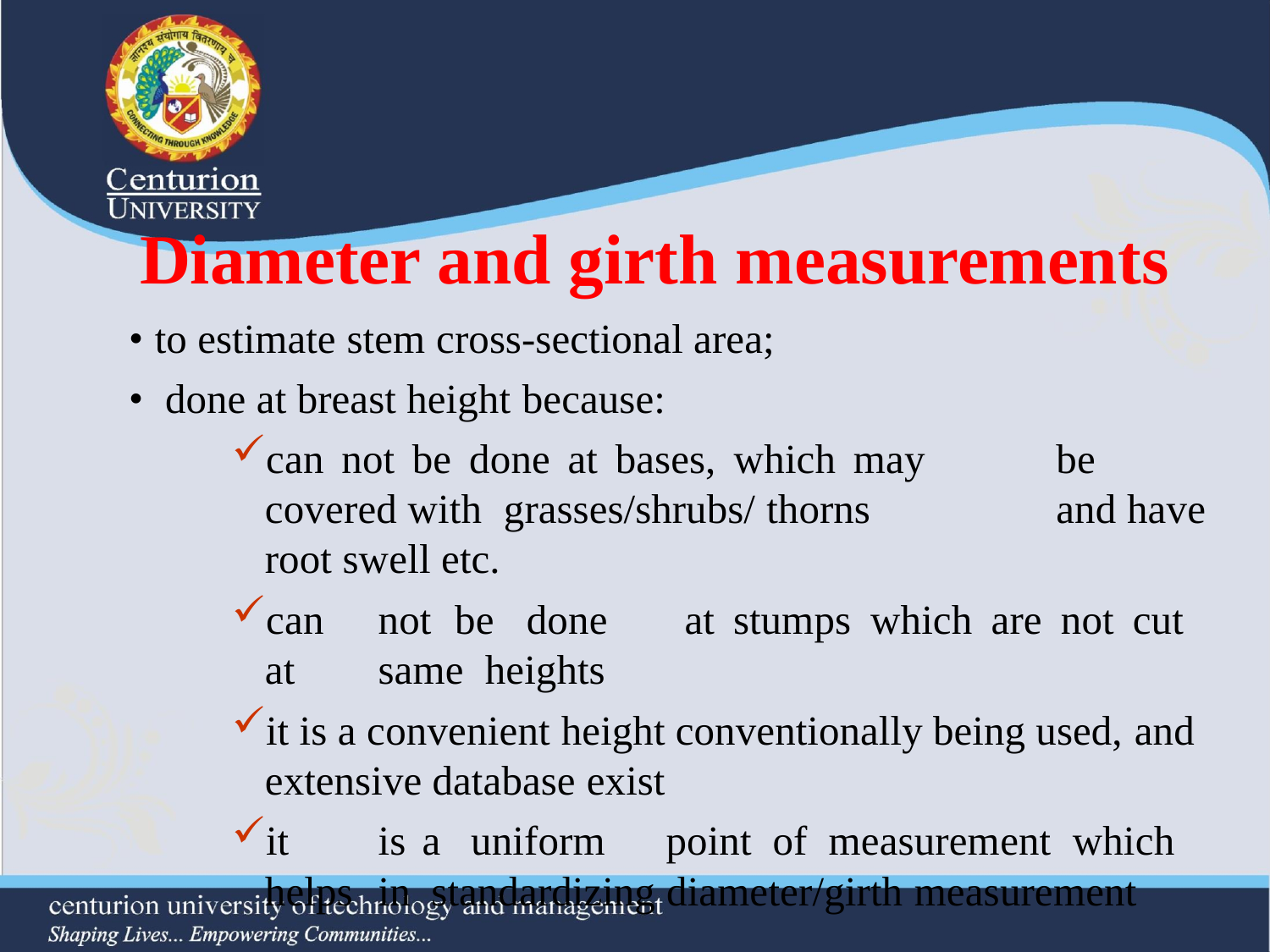

# Diameter and girth measurements
•
•
to estimate stem cross-sectional area;  done at breast height because:
can not be done at bases, which may	be covered with  grasses/shrubs/ thorns	and have root swell etc.
can	not	be	done	at	stumps	which	are	not	cut	at	same  heights
it is a convenient height conventionally being used, and  extensive database exist
it	is	a	uniform	point	of	measurement	which	helps	in  standardizing diameter/girth measurement